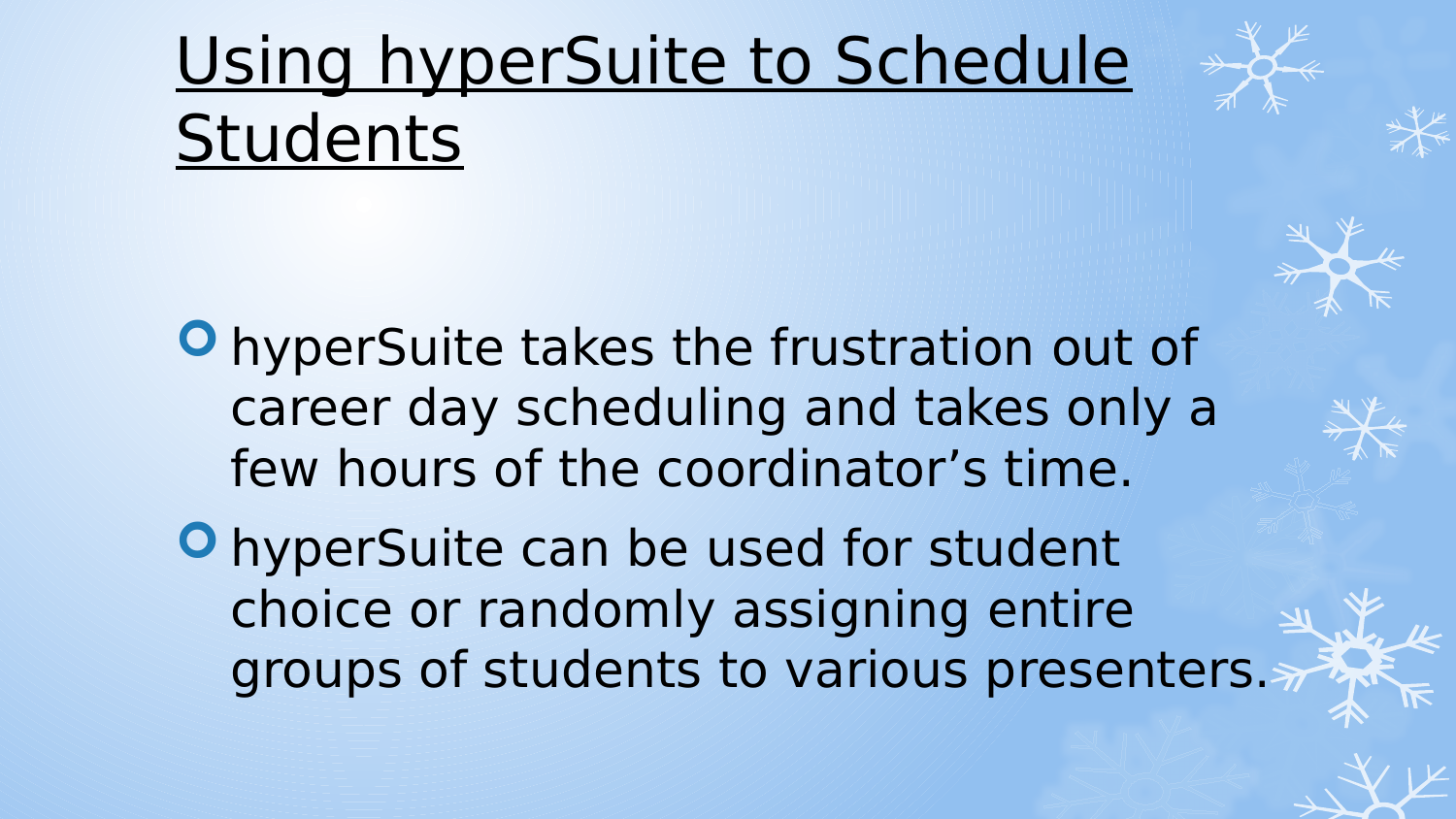

# Using hyperSuite to Schedule Students

hyperSuite takes the frustration out of career day scheduling and takes only a few hours of the coordinator’s time.
hyperSuite can be used for student choice or randomly assigning entire groups of students to various presenters.